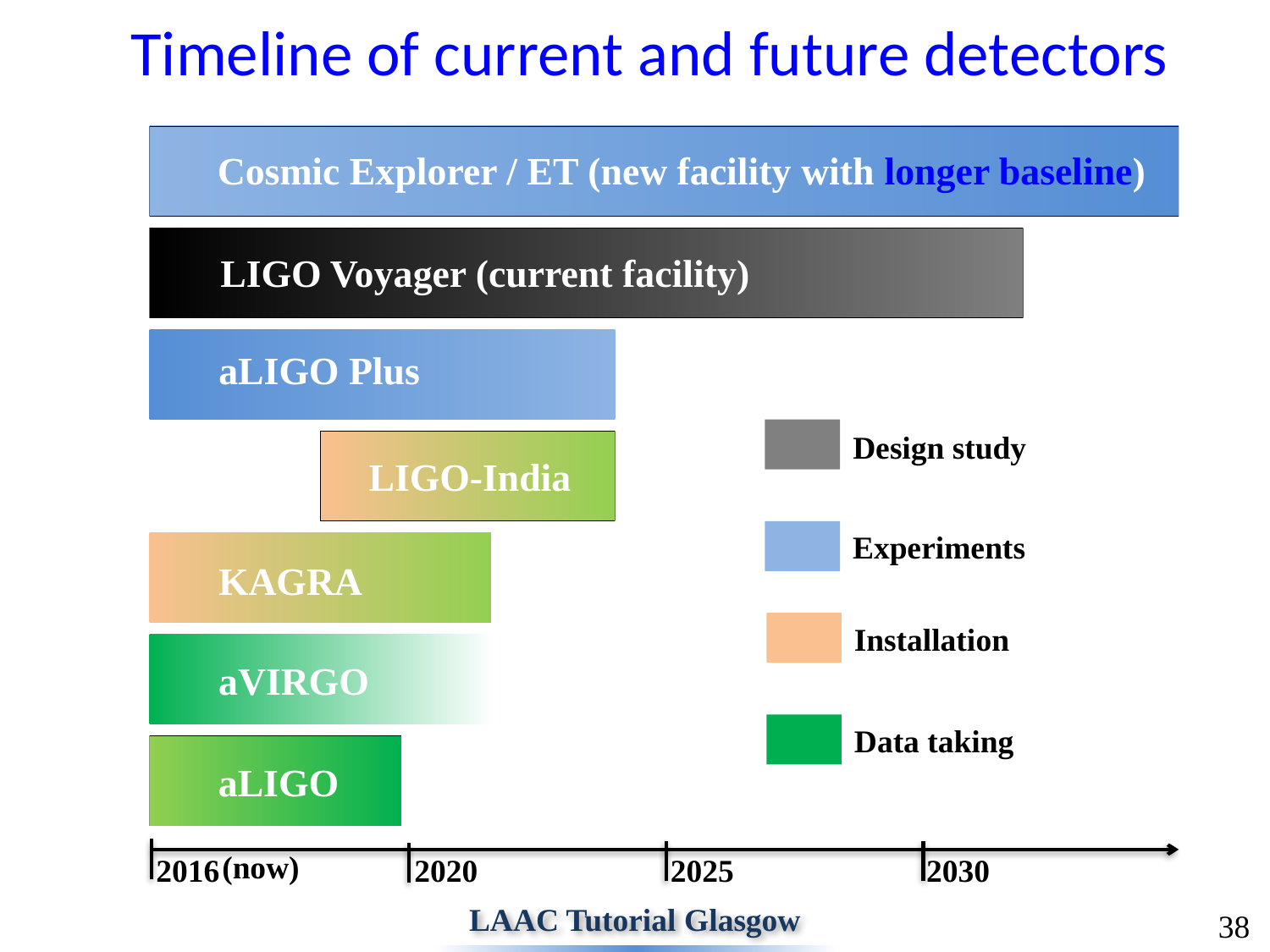

Timeline of current and future detectors

Cosmic Explorer / ET (new facility with longer baseline)

LIGO Voyager (current facility)

aLIGO Plus

Design study

LIGO-India

Experiments

KAGRA

Installation

aVIRGO

Data taking

aLIGO
(now)
2016
2020
2025
2030

LAAC Tutorial Glasgow
38